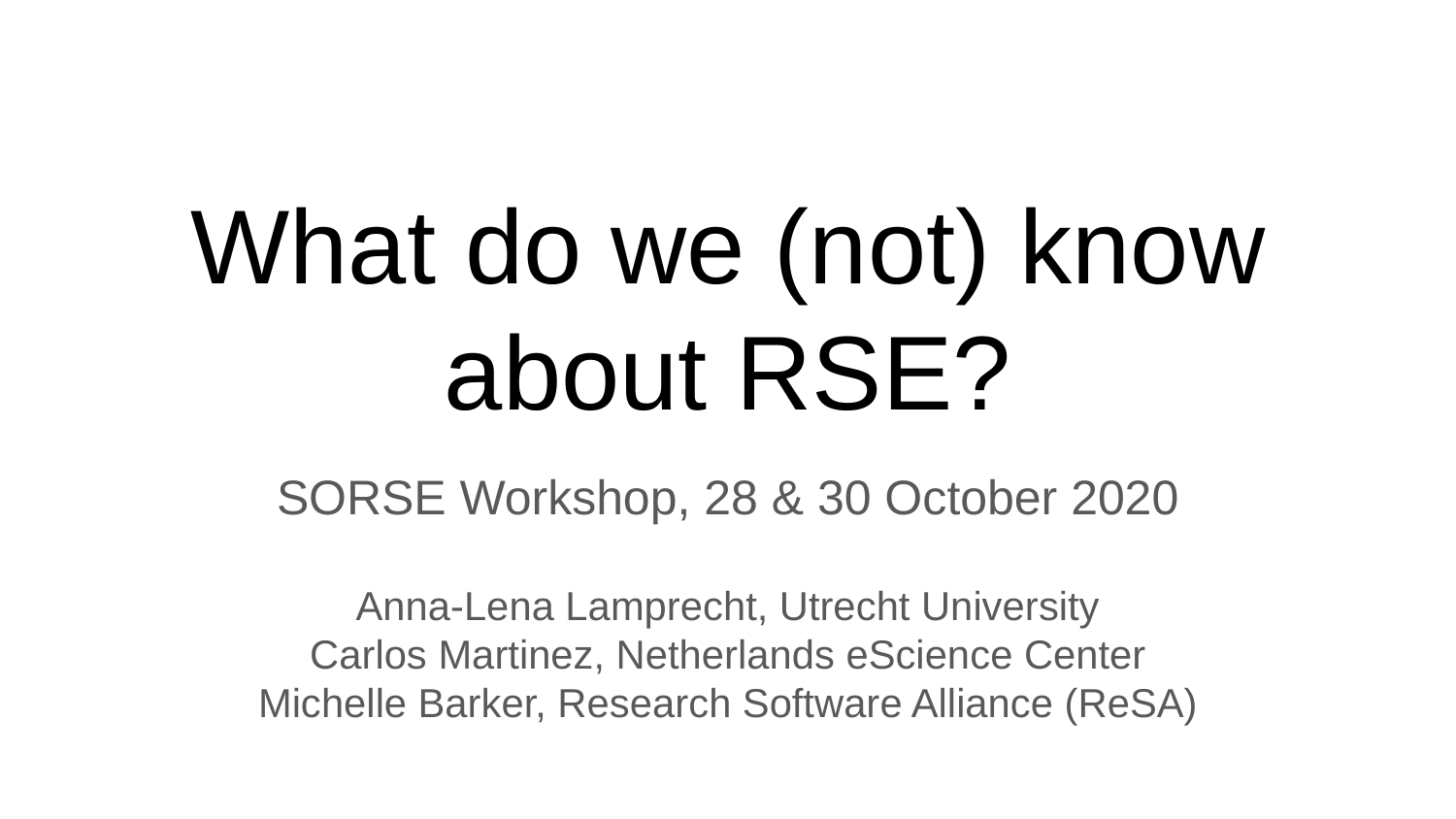

# What do we (not) know about RSE?
SORSE Workshop, 28 & 30 October 2020

Anna-Lena Lamprecht, Utrecht University
Carlos Martinez, Netherlands eScience Center
Michelle Barker, Research Software Alliance (ReSA)